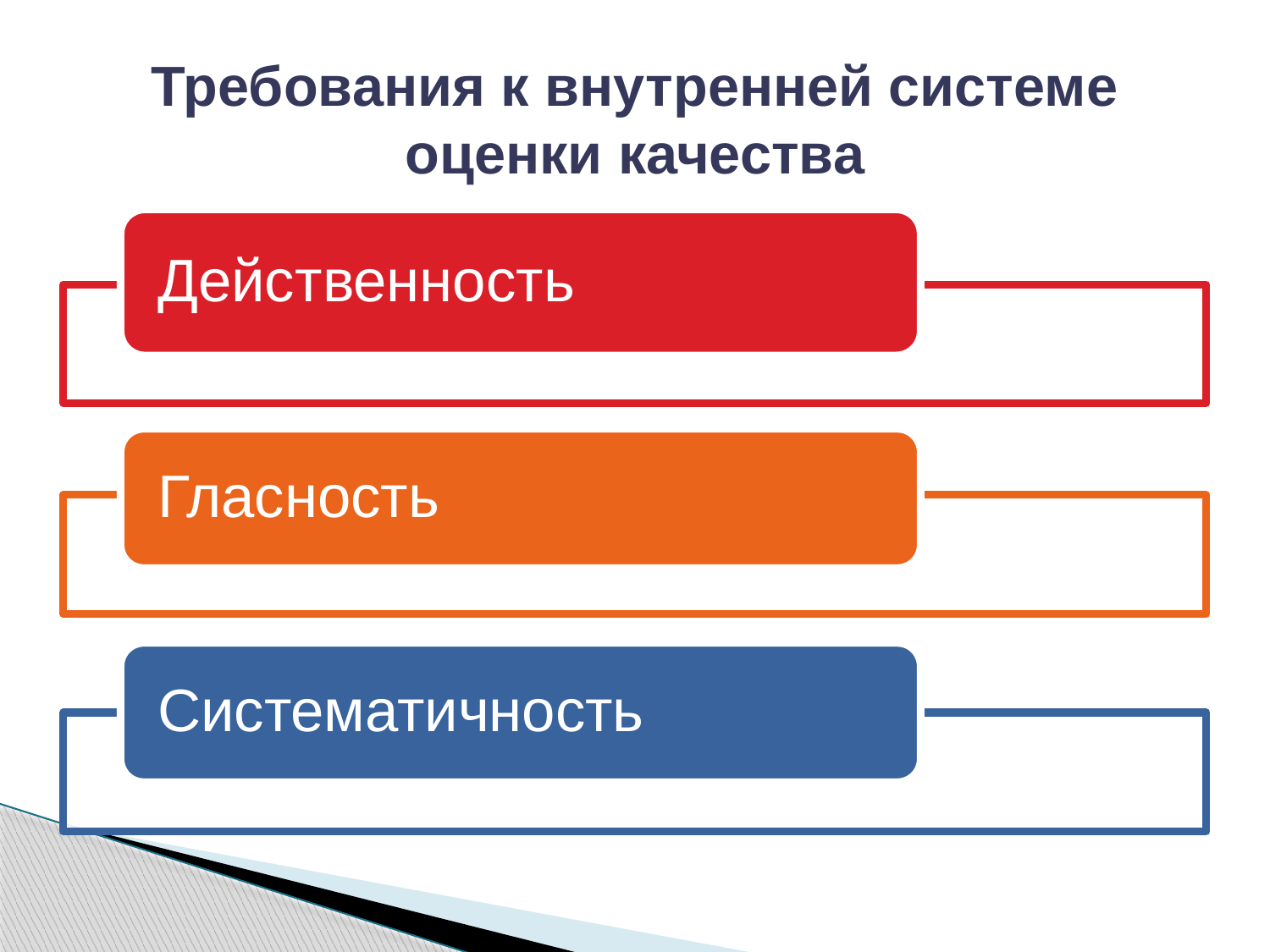

# Требования к внутренней системе оценки качества
Действенность
Гласность
Систематичность